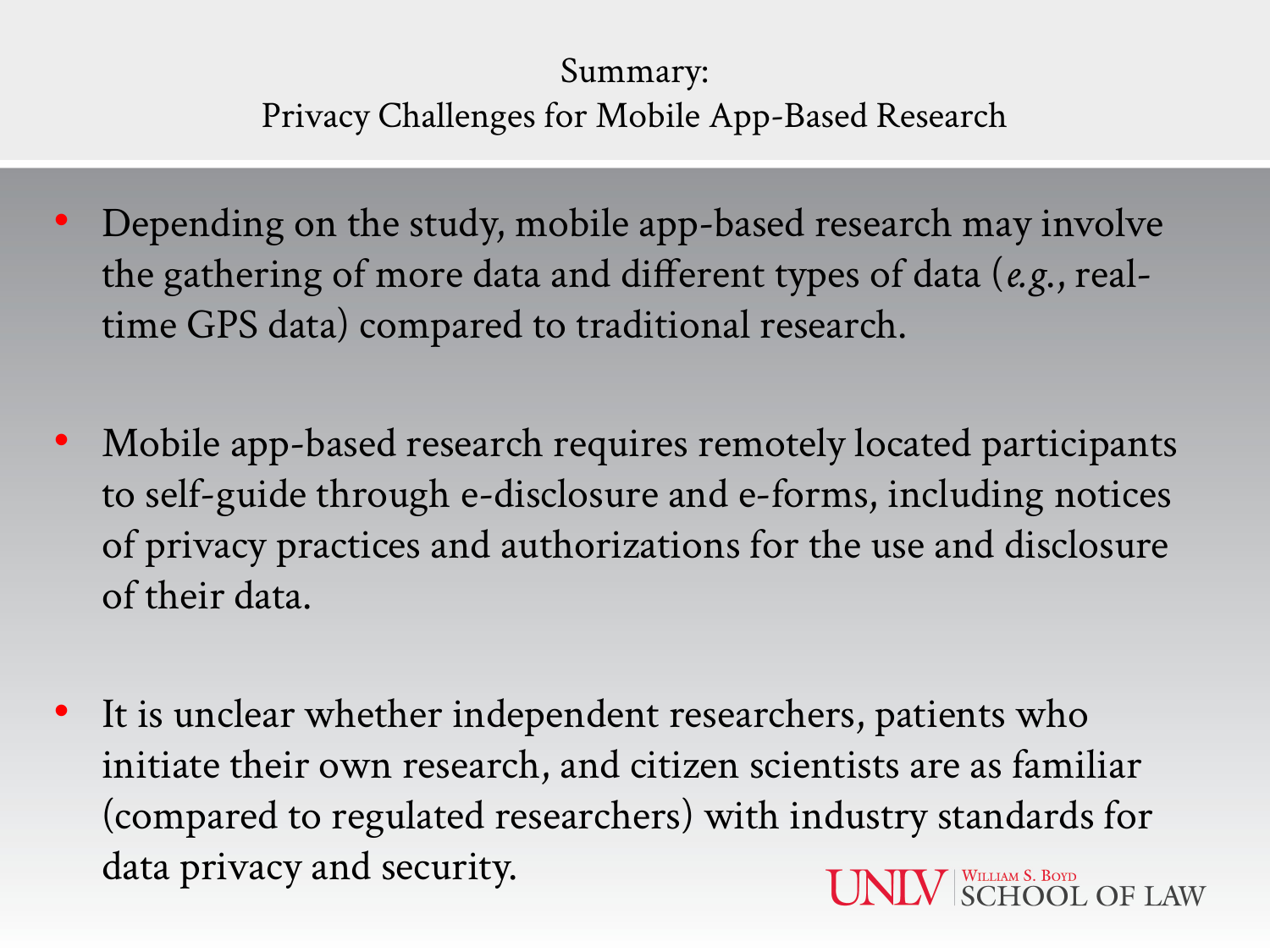

# Summary: Privacy Challenges for Mobile App-Based Research
Depending on the study, mobile app-based research may involve the gathering of more data and different types of data (e.g., real-time GPS data) compared to traditional research.

Mobile app-based research requires remotely located participants to self-guide through e-disclosure and e-forms, including notices of privacy practices and authorizations for the use and disclosure of their data.

It is unclear whether independent researchers, patients who initiate their own research, and citizen scientists are as familiar (compared to regulated researchers) with industry standards for data privacy and security.